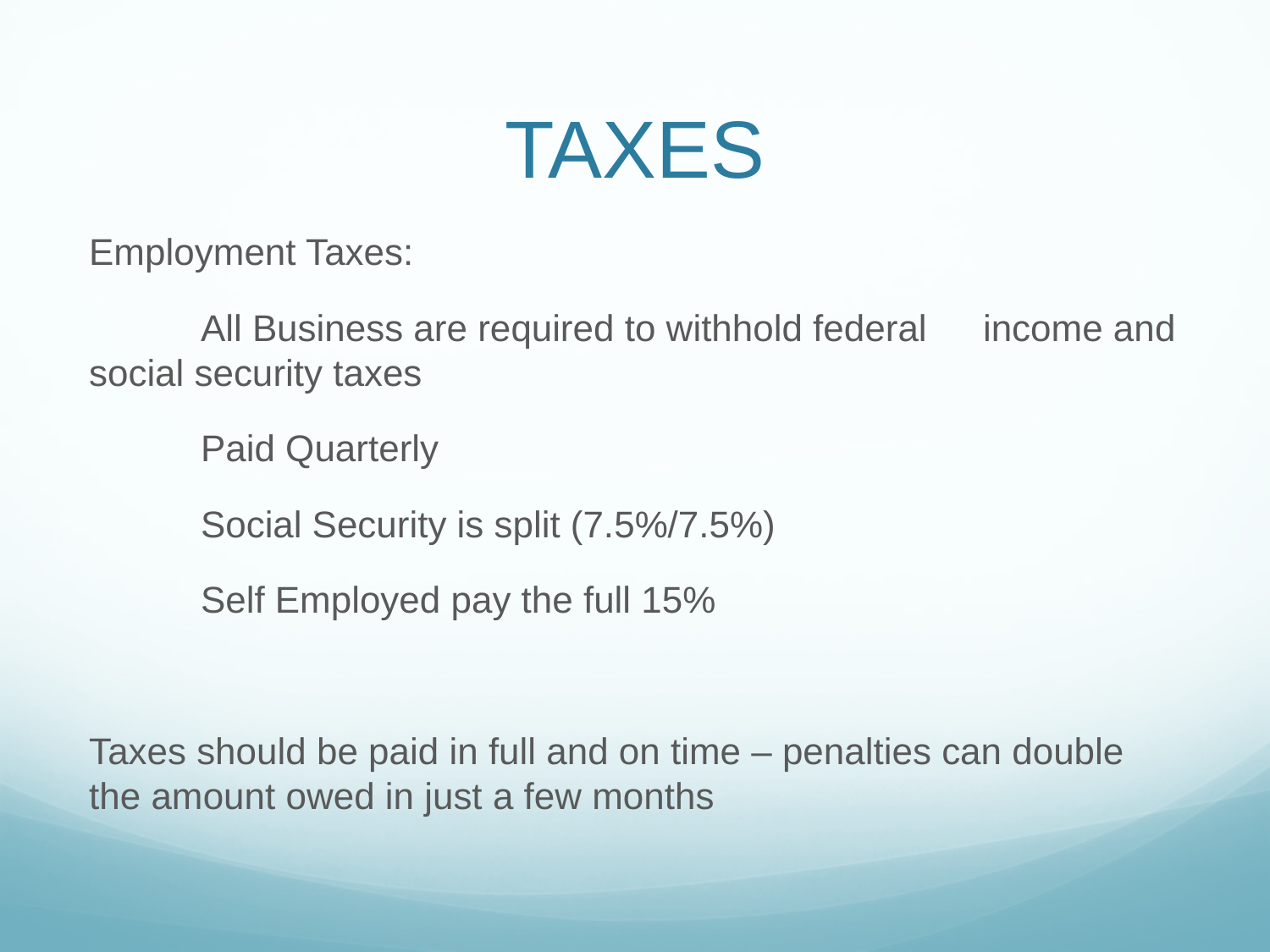

# TAXES
Employment Taxes:
	All Business are required to withhold federal 	income and social security taxes
	Paid Quarterly
	Social Security is split (7.5%/7.5%)
	Self Employed pay the full 15%

Taxes should be paid in full and on time – penalties can double the amount owed in just a few months